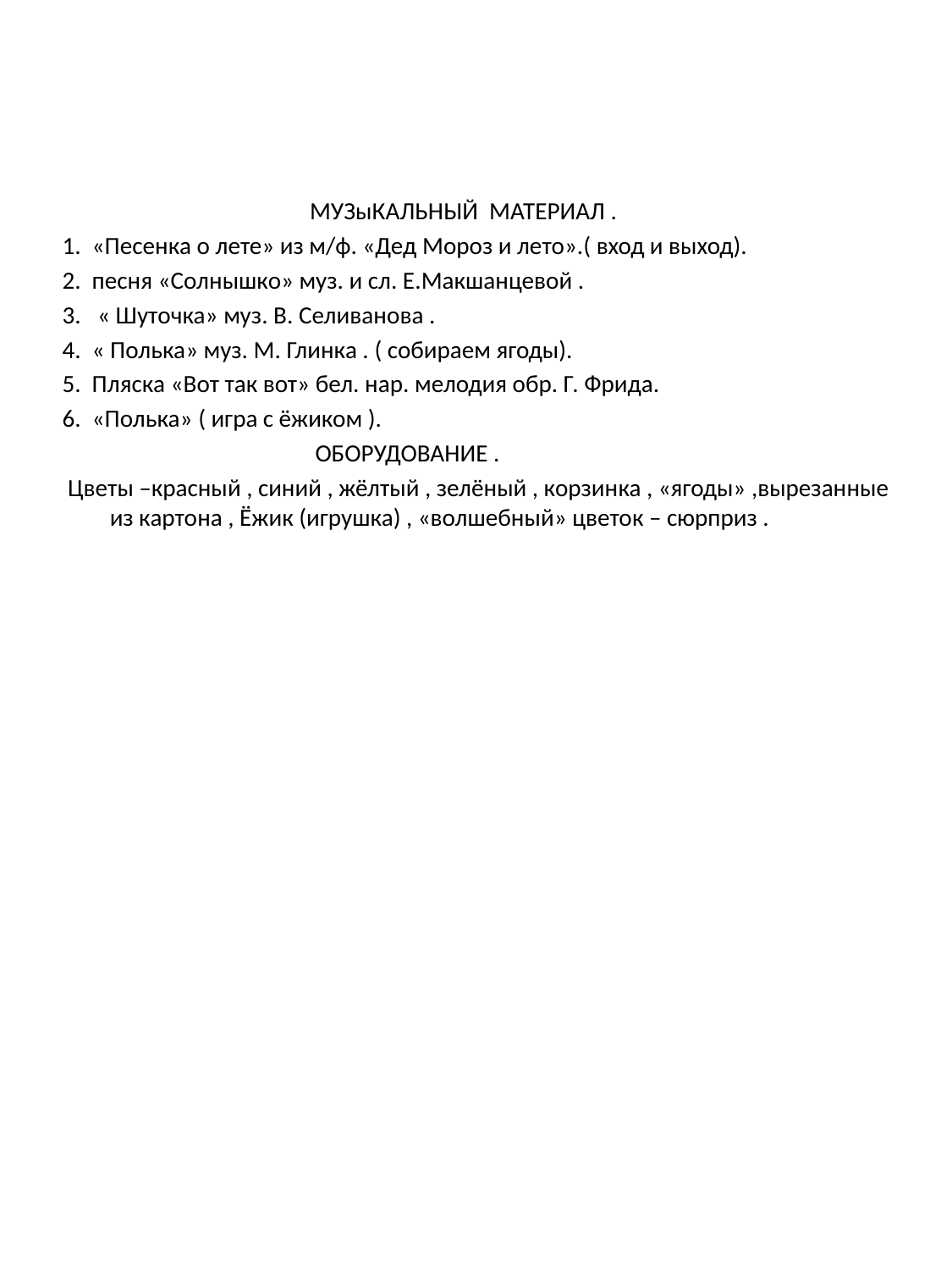

#
                                             МУЗыКАЛЬНЫЙ  МАТЕРИАЛ .
1.  «Песенка о лете» из м/ф. «Дед Мороз и лето».( вход и выход).
2.  песня «Солнышко» муз. и сл. Е.Макшанцевой .
3.   « Шуточка» муз. В. Селиванова .
4.  « Полька» муз. М. Глинка . ( собираем ягоды).
5.  Пляска «Вот так вот» бел. нар. мелодия обр. Г. Фрида.
6.  «Полька» ( игра с ёжиком ).
                                              ОБОРУДОВАНИЕ .
 Цветы –красный , синий , жёлтый , зелёный , корзинка , «ягоды» ,вырезанные из картона , Ёжик (игрушка) , «волшебный» цветок – сюрприз .